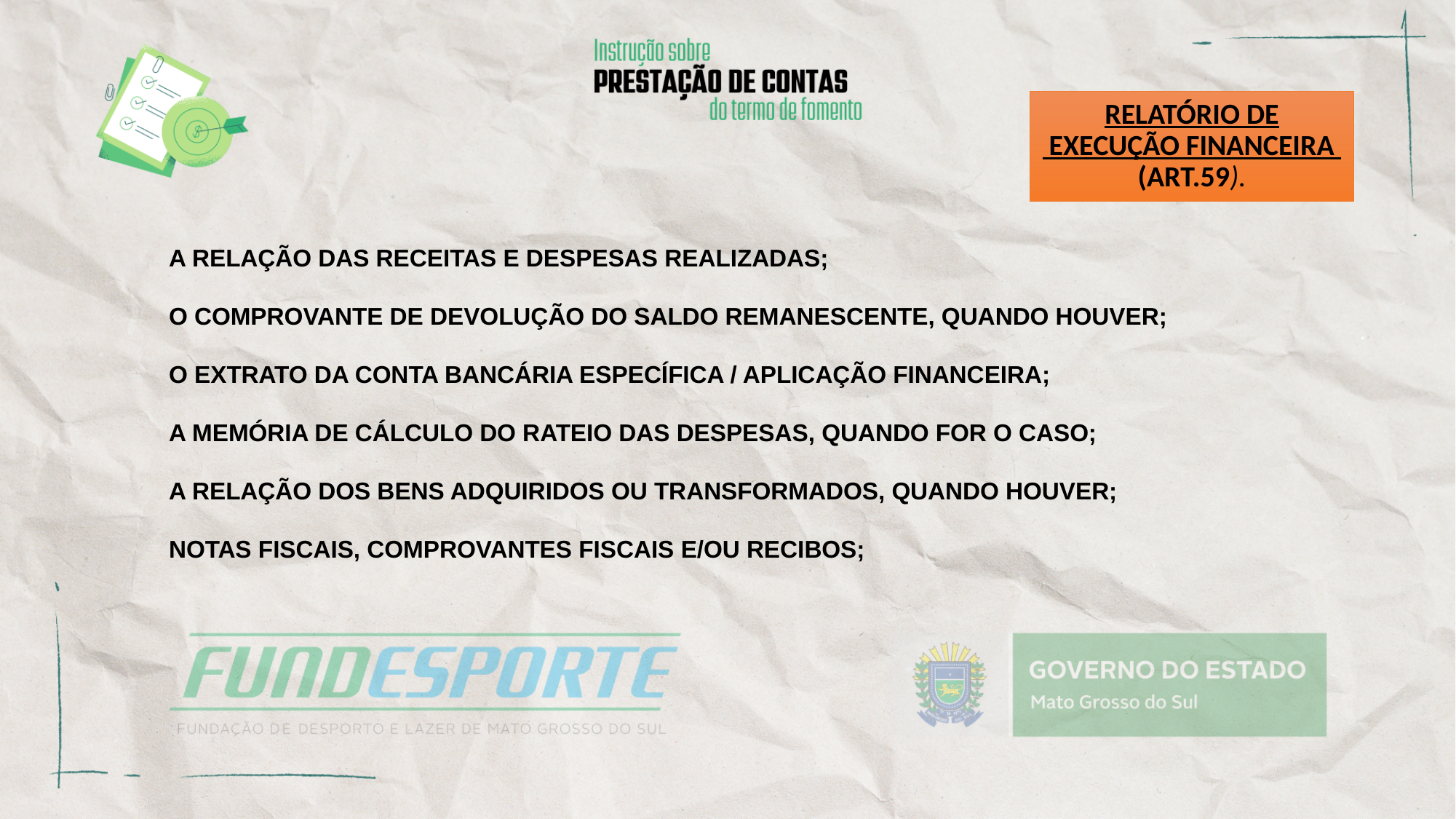

# RELATÓRIO DE EXECUÇÃO FINANCEIRA (ART.59).
A RELAÇÃO DAS RECEITAS E DESPESAS REALIZADAS;

O COMPROVANTE DE DEVOLUÇÃO DO SALDO REMANESCENTE, QUANDO HOUVER;

O EXTRATO DA CONTA BANCÁRIA ESPECÍFICA / APLICAÇÃO FINANCEIRA;

A MEMÓRIA DE CÁLCULO DO RATEIO DAS DESPESAS, QUANDO FOR O CASO;

A RELAÇÃO DOS BENS ADQUIRIDOS OU TRANSFORMADOS, QUANDO HOUVER;

NOTAS FISCAIS, COMPROVANTES FISCAIS E/OU RECIBOS;